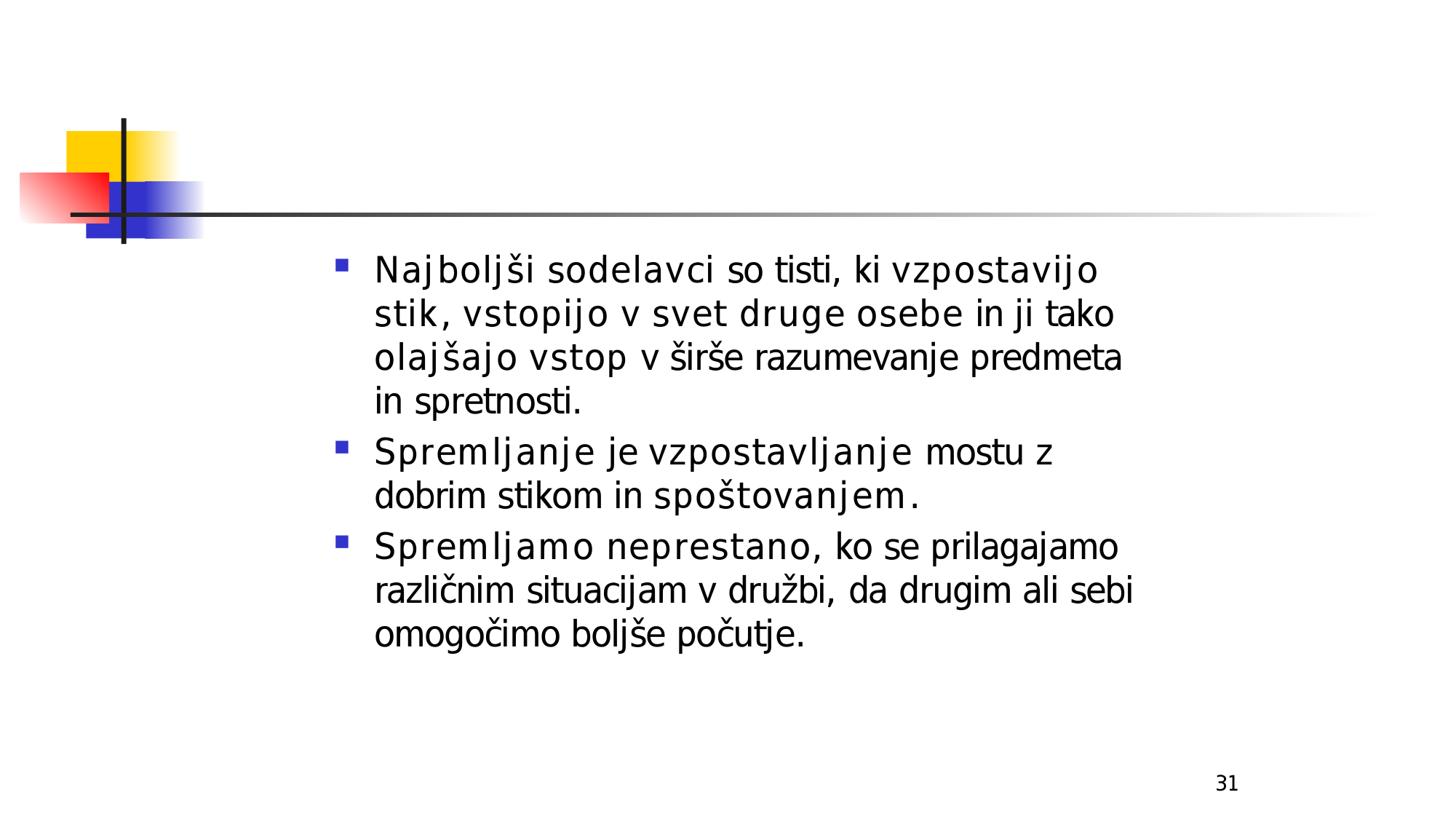

Najboljši sodelavci so tisti, ki vzpostavijo stik, vstopijo v svet druge osebe in ji tako olajšajo vstop v širše razumevanje predmeta in spretnosti.
Spremljanje je vzpostavljanje mostu z dobrim stikom in spoštovanjem.
Spremljamo neprestano, ko se prilagajamo različnim situacijam v družbi, da drugim ali sebi omogočimo boljše počutje.
31